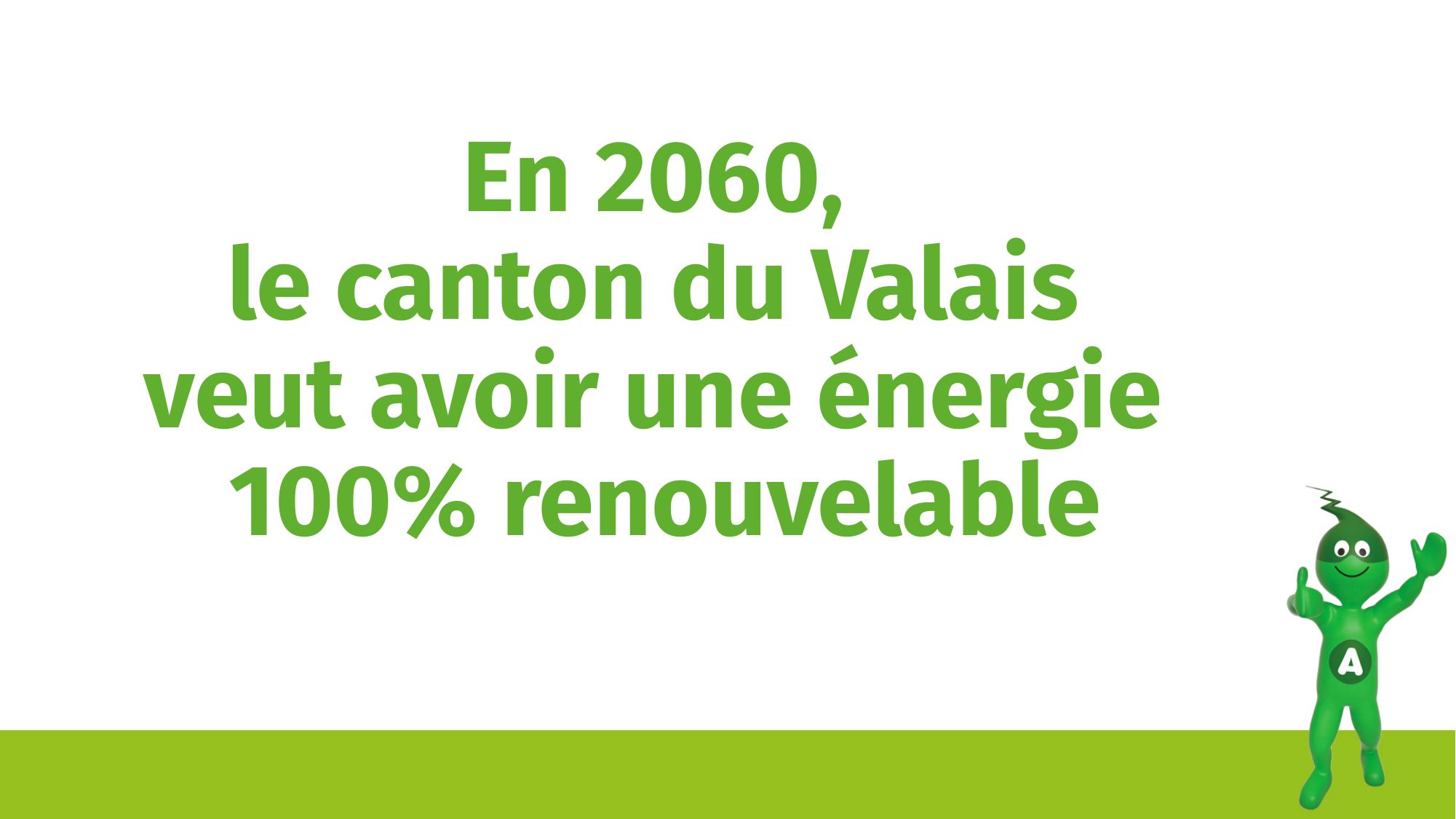

# En 2060, le canton du Valais veut avoir une énergie 100% renouvelable